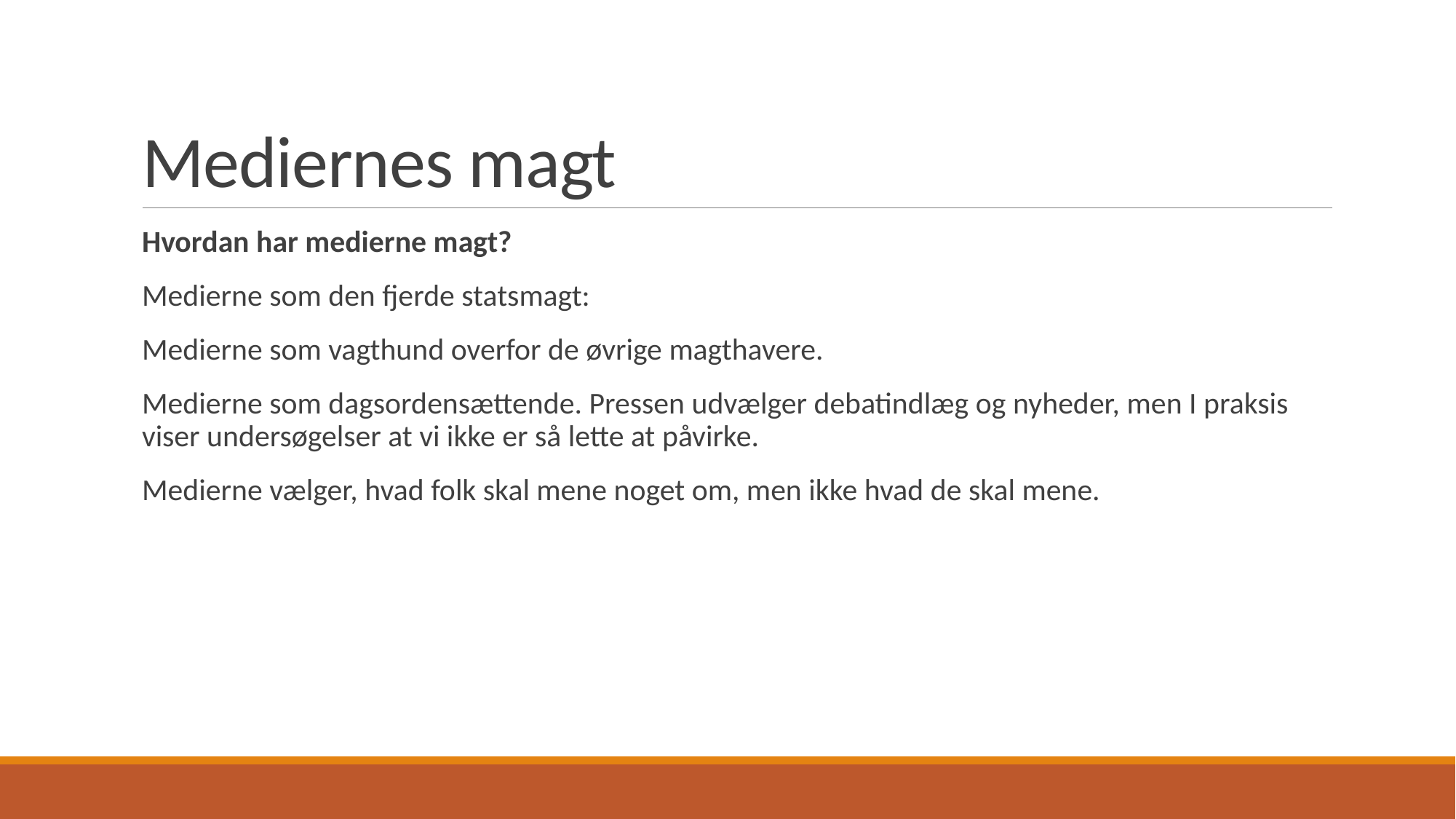

# Mediernes magt
Hvordan har medierne magt?
Medierne som den fjerde statsmagt:
Medierne som vagthund overfor de øvrige magthavere.
Medierne som dagsordensættende. Pressen udvælger debatindlæg og nyheder, men I praksis viser undersøgelser at vi ikke er så lette at påvirke.
Medierne vælger, hvad folk skal mene noget om, men ikke hvad de skal mene.